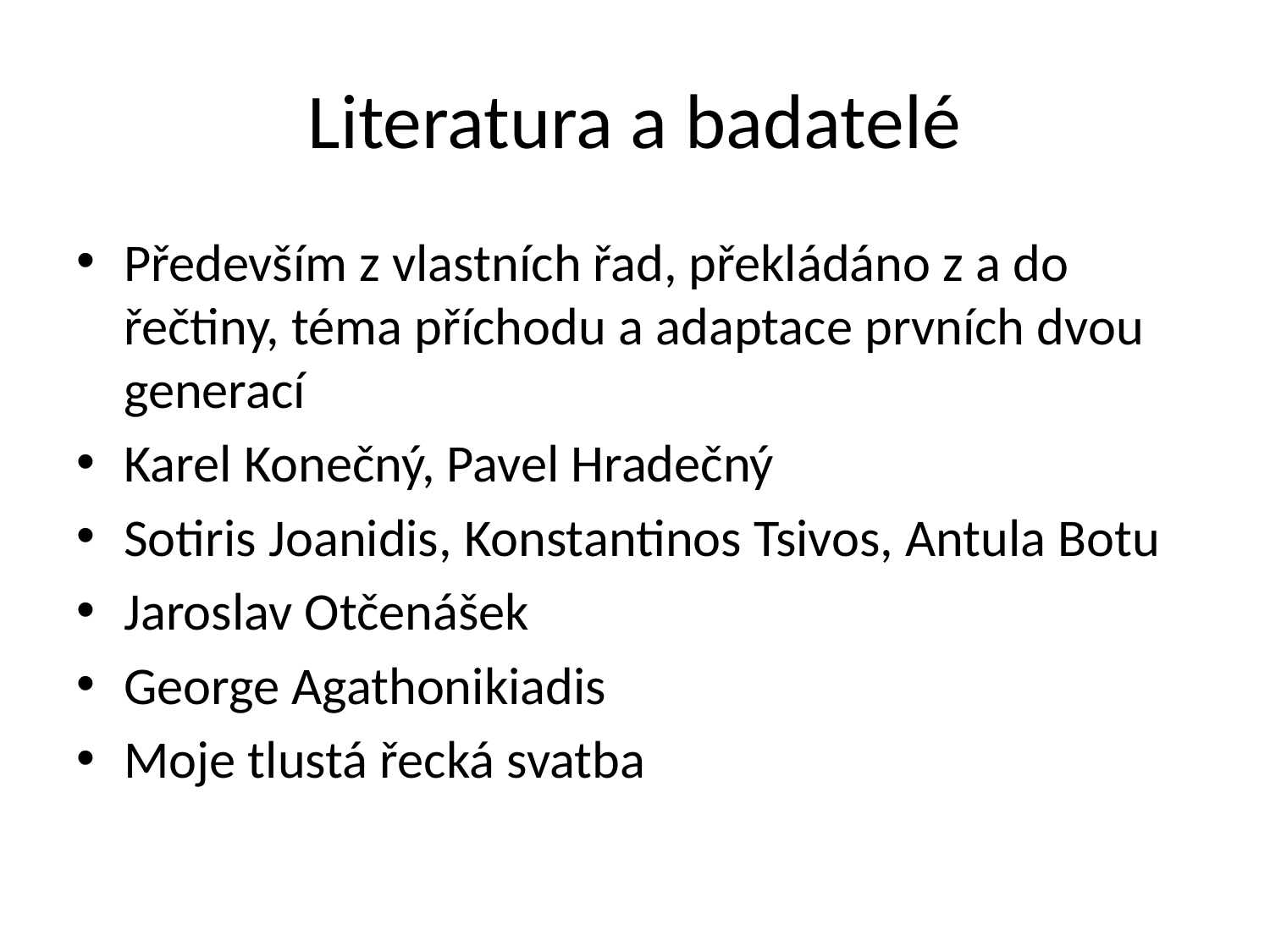

Literatura a badatelé
Především z vlastních řad, překládáno z a do řečtiny, téma příchodu a adaptace prvních dvou generací
Karel Konečný, Pavel Hradečný
Sotiris Joanidis, Konstantinos Tsivos, Antula Botu
Jaroslav Otčenášek
George Agathonikiadis
Moje tlustá řecká svatba